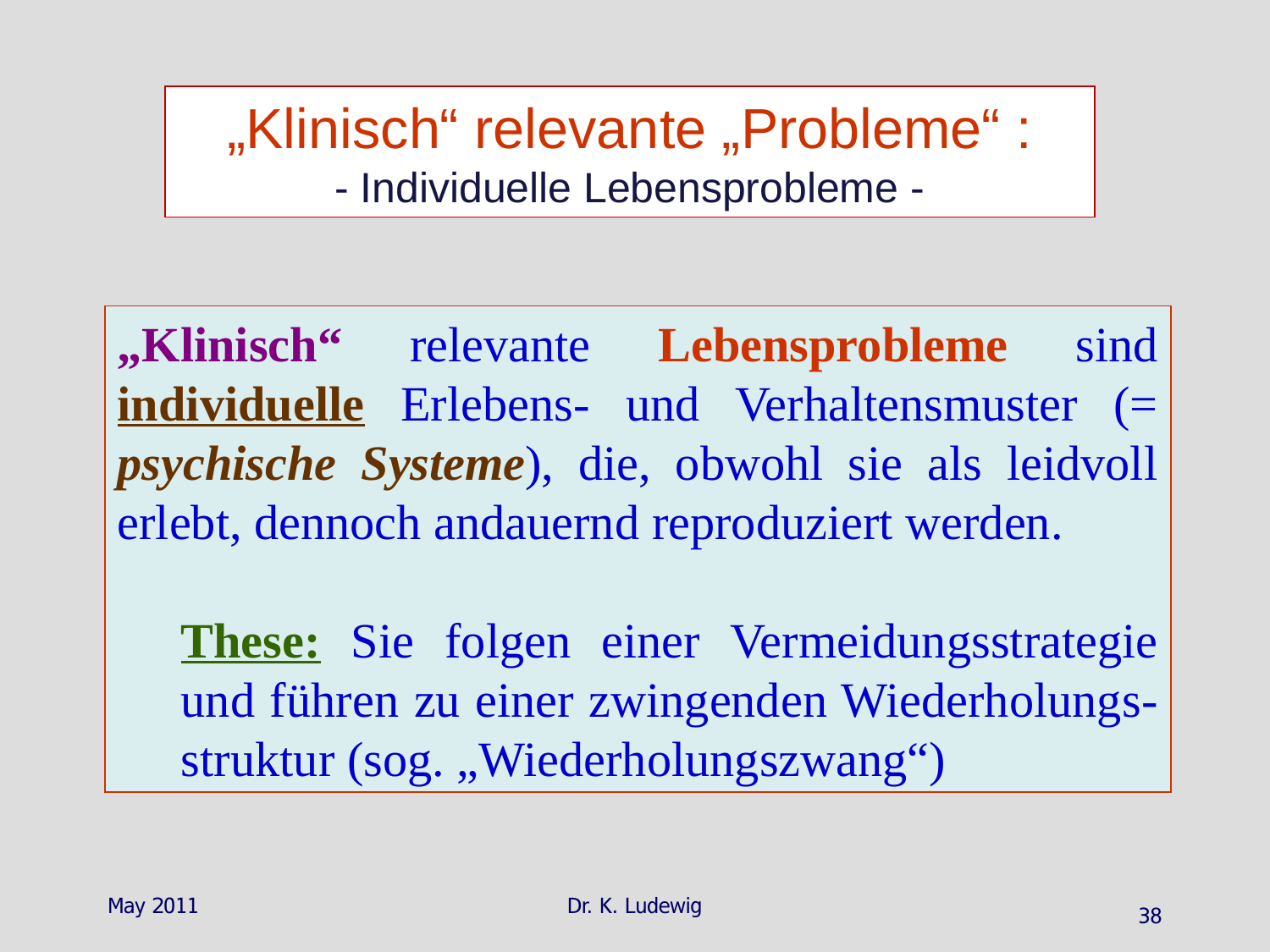

„Klinisch“ relevante „Probleme“ :
- Individuelle Lebensprobleme -
„Klinisch“ relevante Lebensprobleme sind individuelle Erlebens- und Verhaltensmuster (= psychische Systeme), die, obwohl sie als leidvoll erlebt, dennoch andauernd reproduziert werden.

These: Sie folgen einer Vermeidungsstrategie und führen zu einer zwingenden Wiederholungs-struktur (sog. „Wiederholungszwang“)
May 2011
Dr. K. Ludewig
38